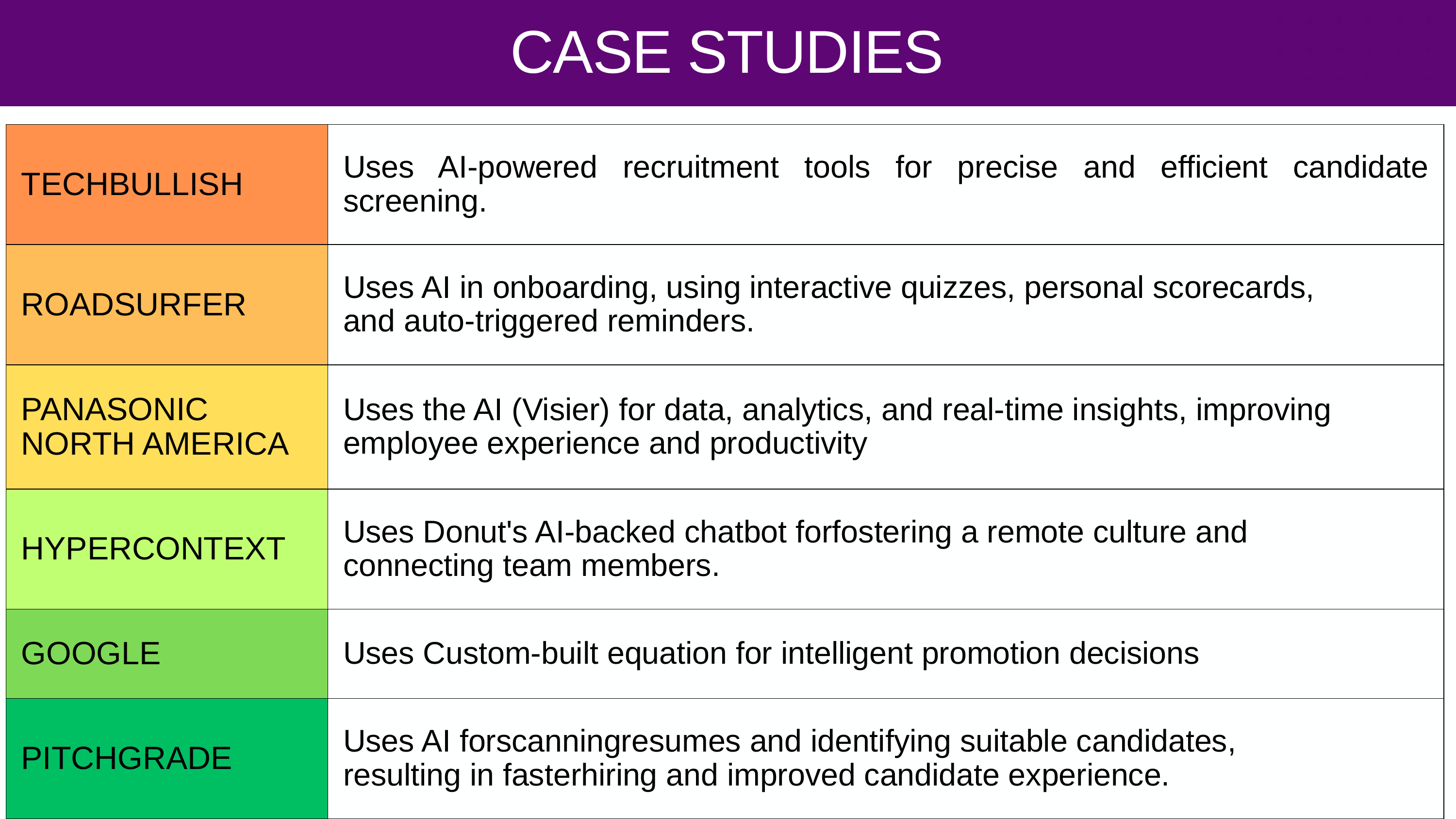

CASE STUDIES
| TECHBULLISH | Uses AI-powered recruitment tools for precise and efficient candidate screening. |
| --- | --- |
| ROADSURFER | Uses AI in onboarding, using interactive quizzes, personal scorecards, and auto-triggered reminders. |
| PANASONIC NORTH AMERICA | Uses the AI (Visier) for data, analytics, and real-time insights, improving employee experience and productivity |
| HYPERCONTEXT | Uses Donut's AI-backed chatbot forfostering a remote culture and connecting team members. |
| GOOGLE | Uses Custom-built equation for intelligent promotion decisions |
| PITCHGRADE | Uses AI forscanningresumes and identifying suitable candidates, resulting in fasterhiring and improved candidate experience. |